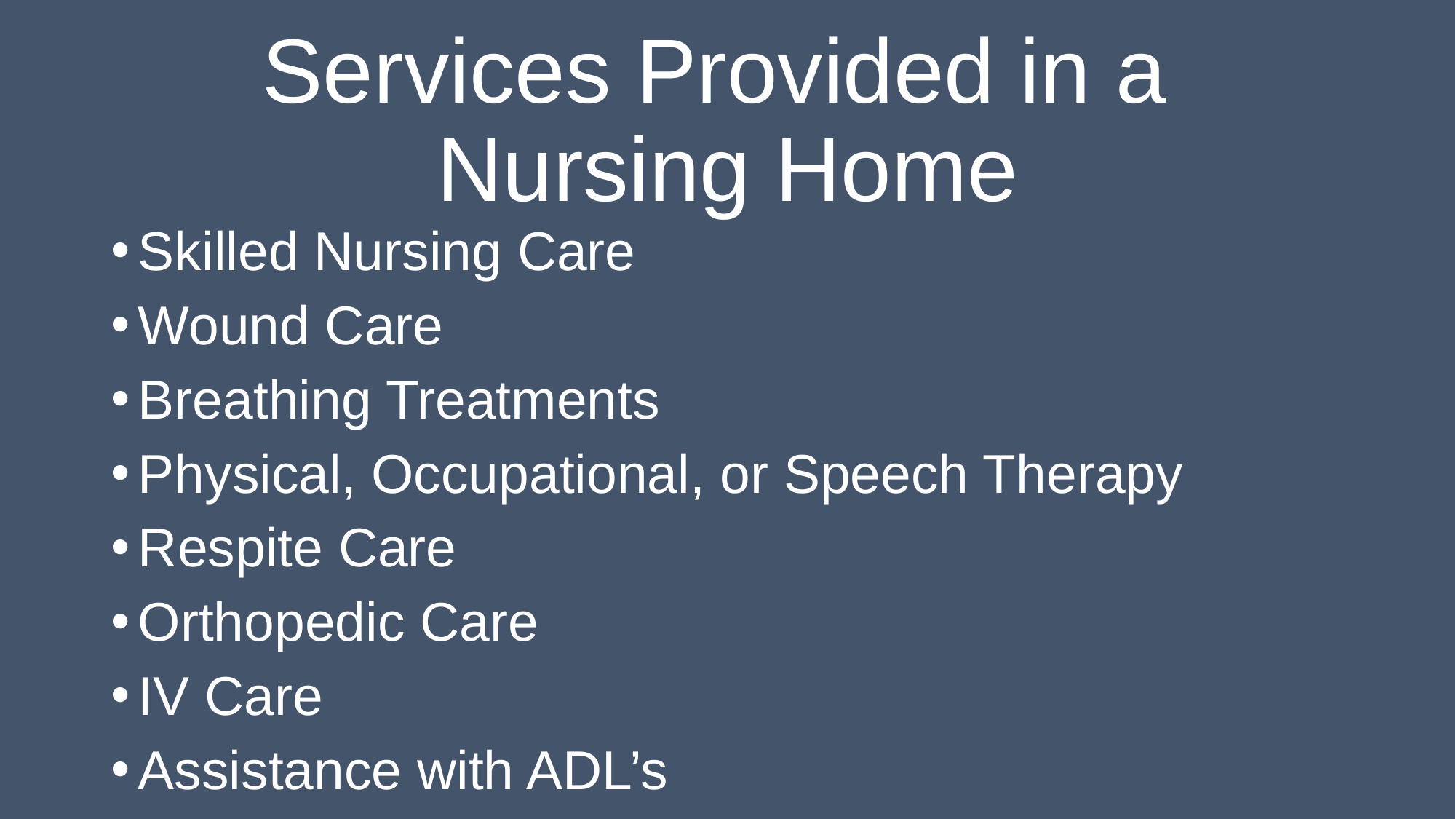

# Services Provided in a  Nursing Home
Skilled Nursing Care
Wound Care
Breathing Treatments
Physical, Occupational, or Speech Therapy
Respite Care
Orthopedic Care
IV Care
Assistance with ADL’s